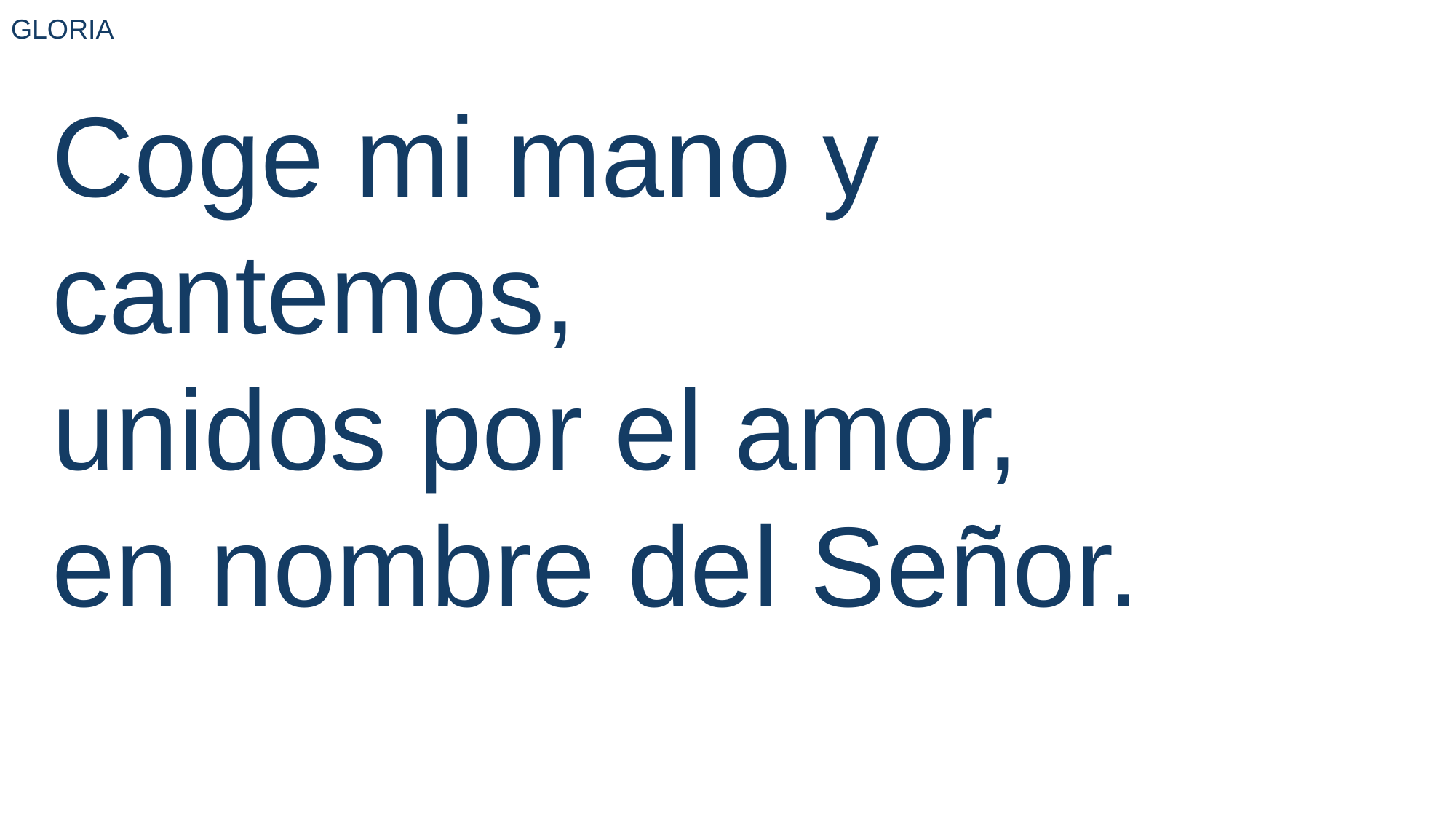

GLORIA
Coge mi mano y cantemos,
unidos por el amor,
en nombre del Señor.